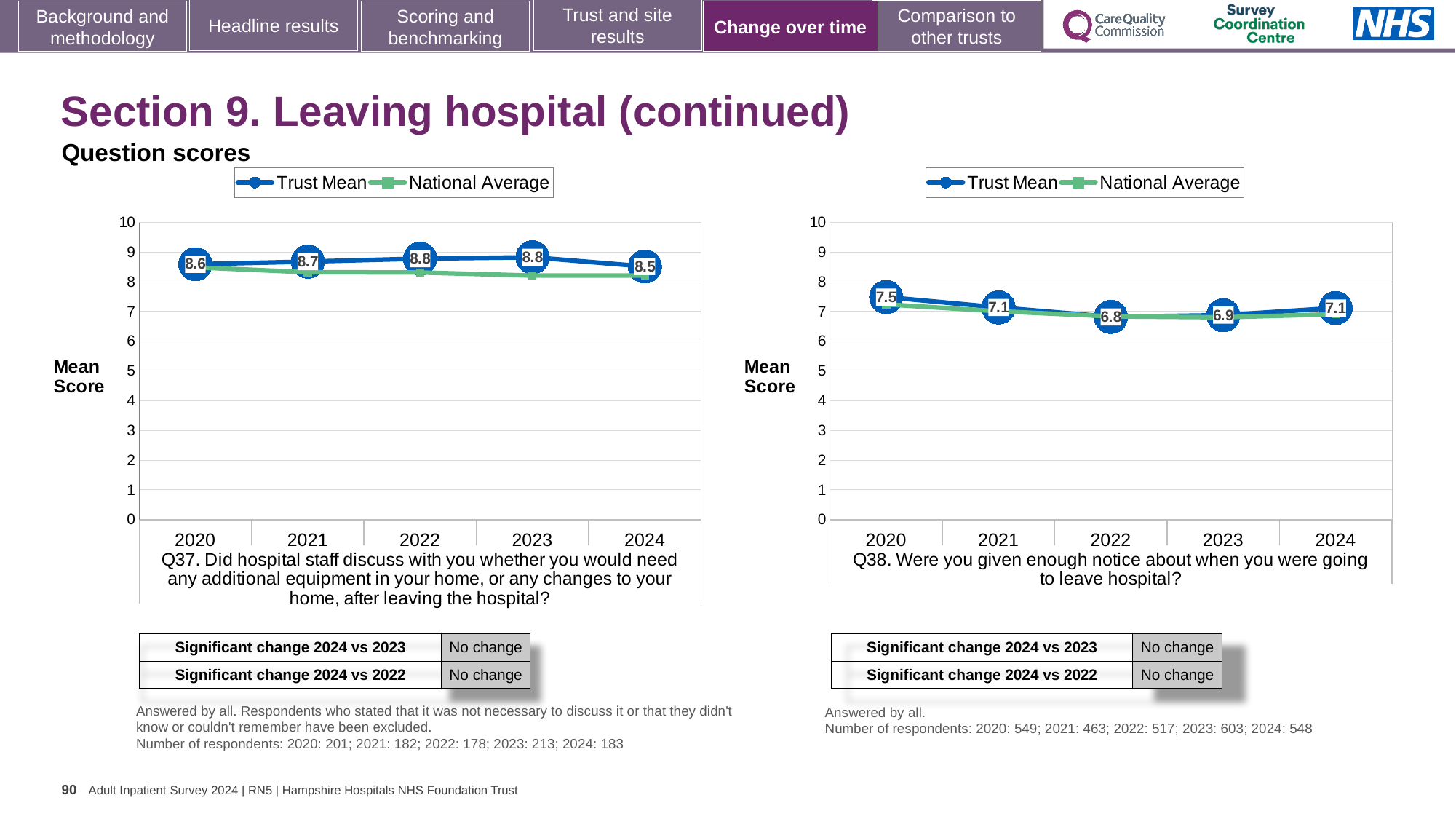

# Section 9. Leaving hospital (continued)
Question scores

### Chart

| Category | Trust Mean | National Average |
|---|---|---|
| 2020 | 8.59500503622266 | 8.490321820569648 |
| 2021 | 8.683400004409414 | 8.325088969043222 |
| 2022 | 8.78314472574061 | 8.316835780272935 |
| 2023 | 8.829337220525764 | 8.211620135815137 |
| 2024 | 8.51950683040242 | 8.2169881909637 |

### Chart

| Category | Trust Mean | National Average |
|---|---|---|
| 2020 | 7.488308464591285 | 7.242264888289665 |
| 2021 | 7.140488413089217 | 7.011623849735098 |
| 2022 | 6.8232055499341 | 6.839223856844479 |
| 2023 | 6.87993846170962 | 6.807026325349589 |
| 2024 | 7.121882399628381 | 6.911855780507437 |
| Significant change 2024 vs 2023 | No change |
| --- | --- |
| Significant change 2024 vs 2022 | No change |
| Significant change 2024 vs 2023 | No change |
| --- | --- |
| Significant change 2024 vs 2022 | No change |
Answered by all. Respondents who stated that it was not necessary to discuss it or that they didn't know or couldn't remember have been excluded.
Number of respondents: 2020: 201; 2021: 182; 2022: 178; 2023: 213; 2024: 183

Answered by all.
Number of respondents: 2020: 549; 2021: 463; 2022: 517; 2023: 603; 2024: 548

90